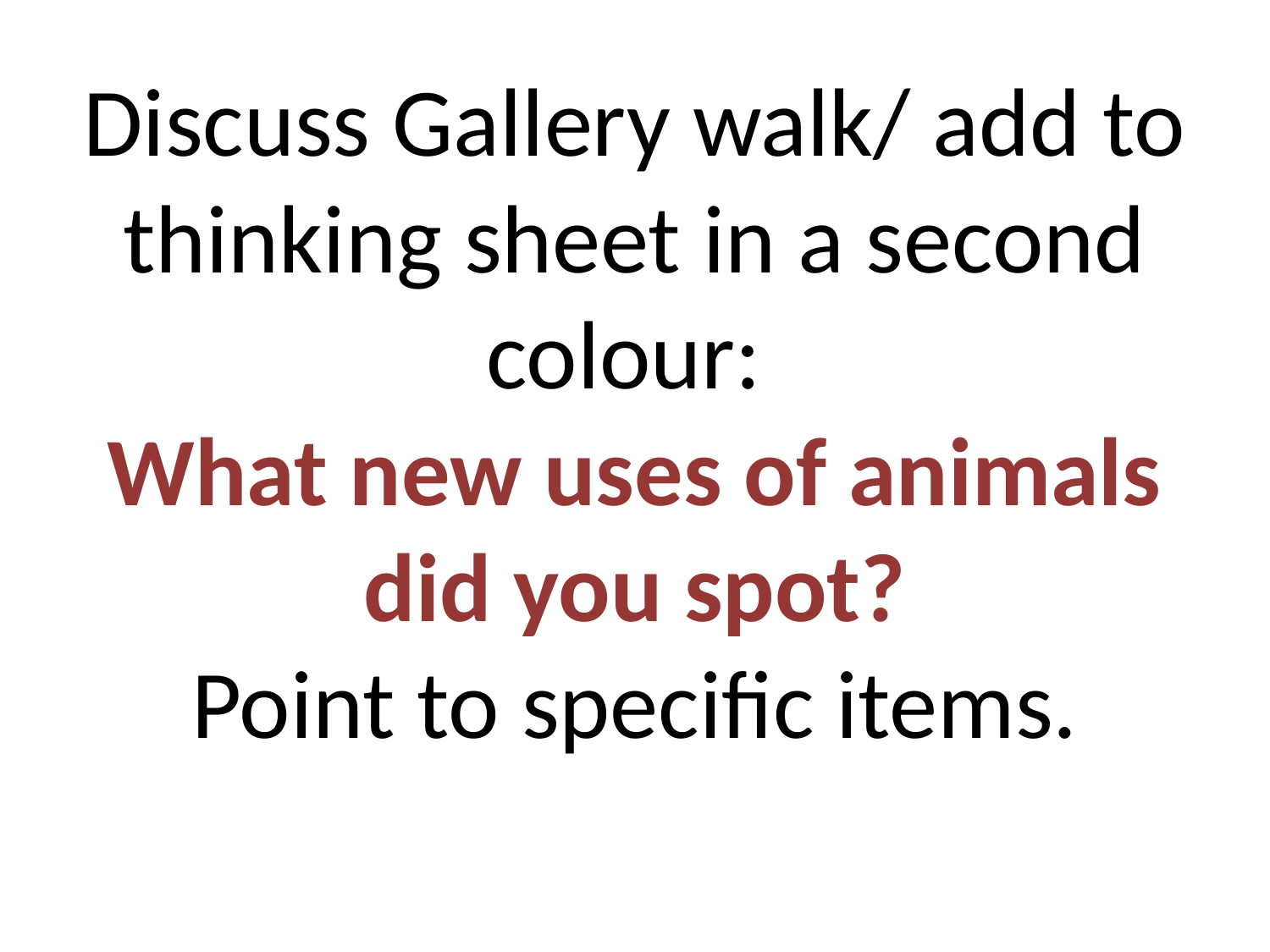

# Discuss Gallery walk/ add to thinking sheet in a second colour: What new uses of animals did you spot? Point to specific items.